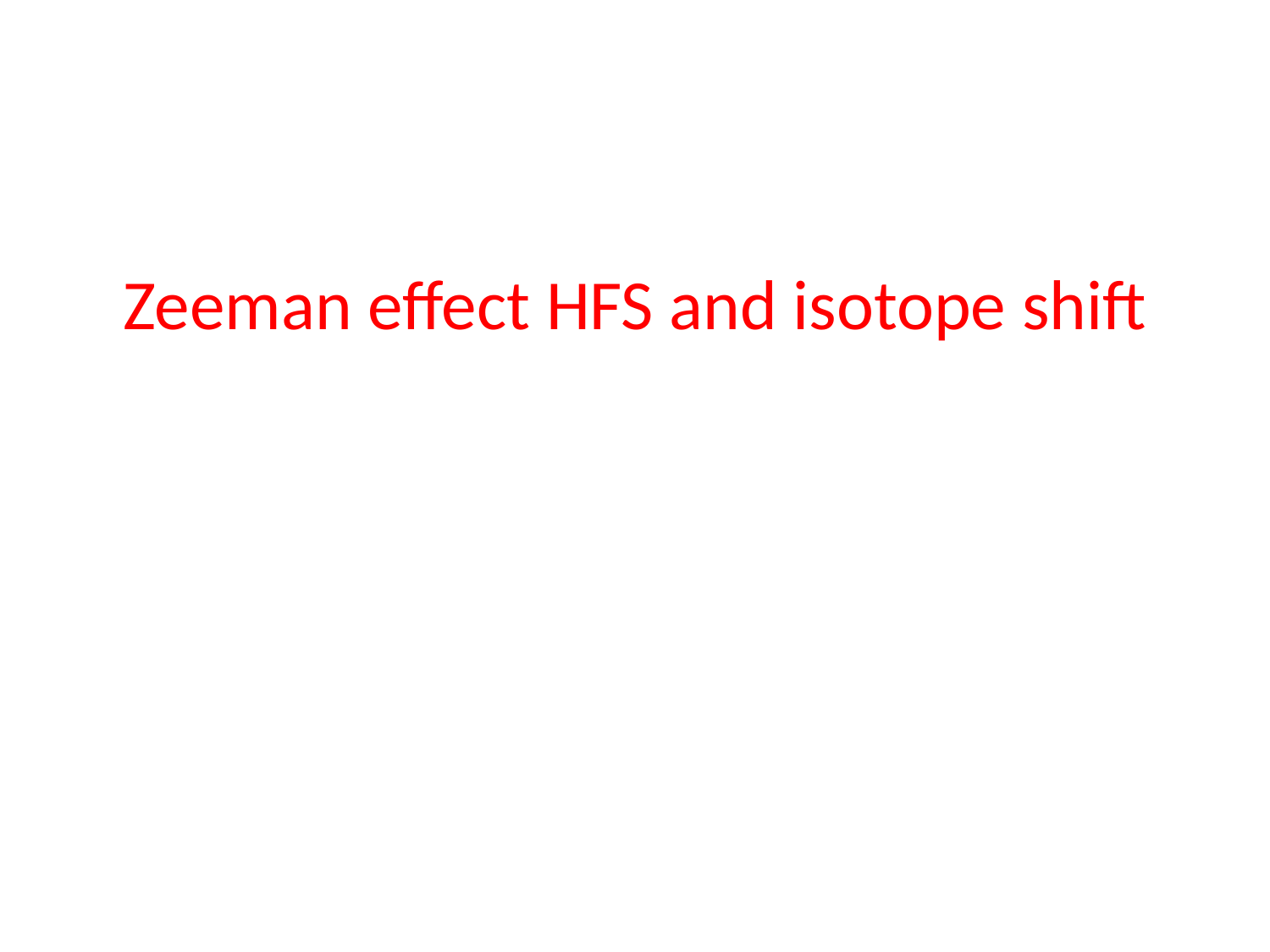

# Zeeman effect HFS and isotope shift